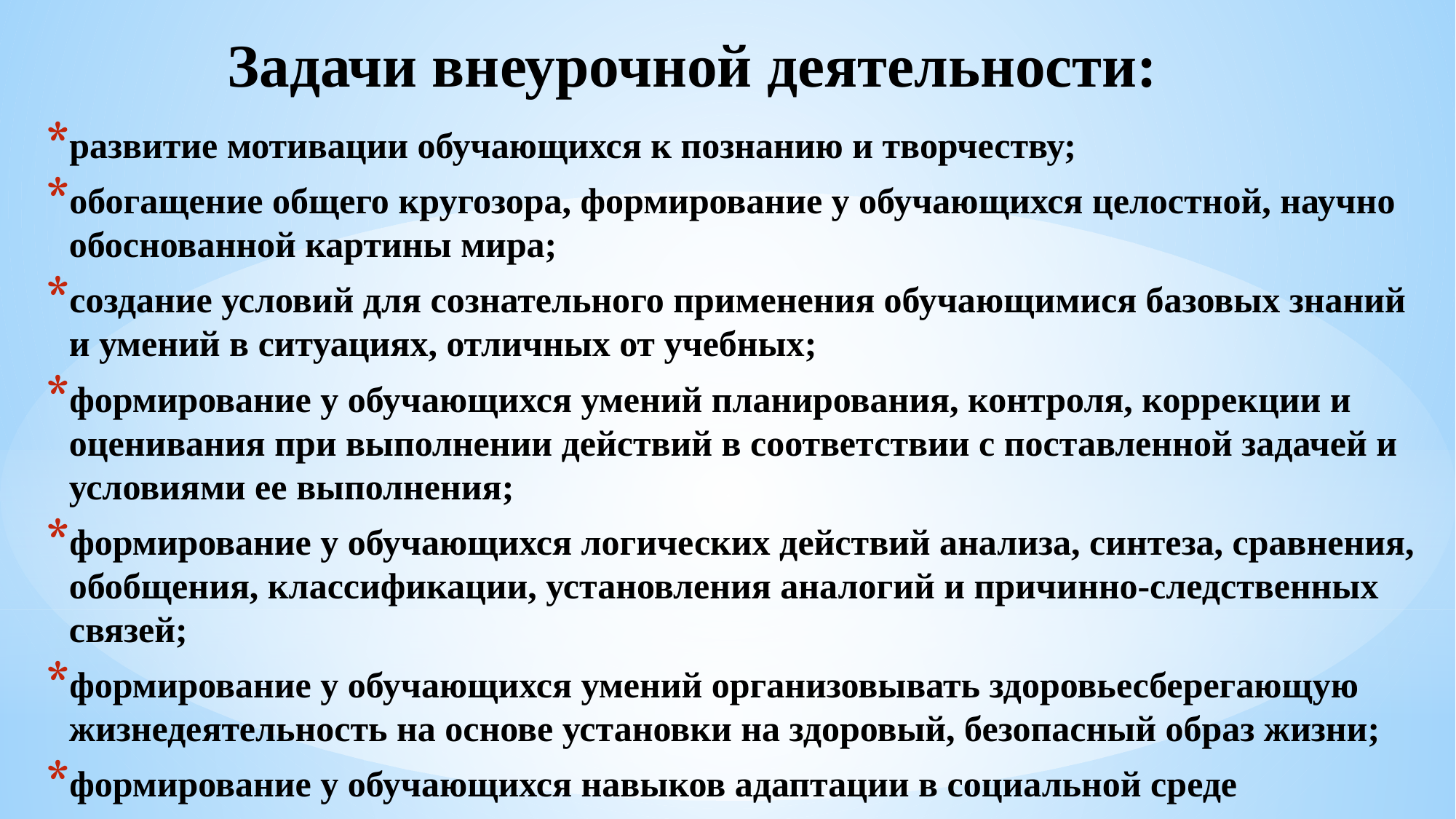

# Задачи внеурочной деятельности:
развитие мотивации обучающихся к познанию и творчеству;
обогащение общего кругозора, формирование у обучающихся целостной, научно обоснованной картины мира;
создание условий для сознательного применения обучающимися базовых знаний и умений в ситуациях, отличных от учебных;
формирование у обучающихся умений планирования, контроля, коррекции и оценивания при выполнении действий в соответствии с поставленной задачей и условиями ее выполнения;
формирование у обучающихся логических действий анализа, синтеза, сравнения, обобщения, классификации, установления аналогий и причинно-следственных связей;
формирование у обучающихся умений организовывать здоровьесберегающую жизнедеятельность на основе установки на здоровый, безопасный образ жизни;
формирование у обучающихся навыков адаптации в социальной среде